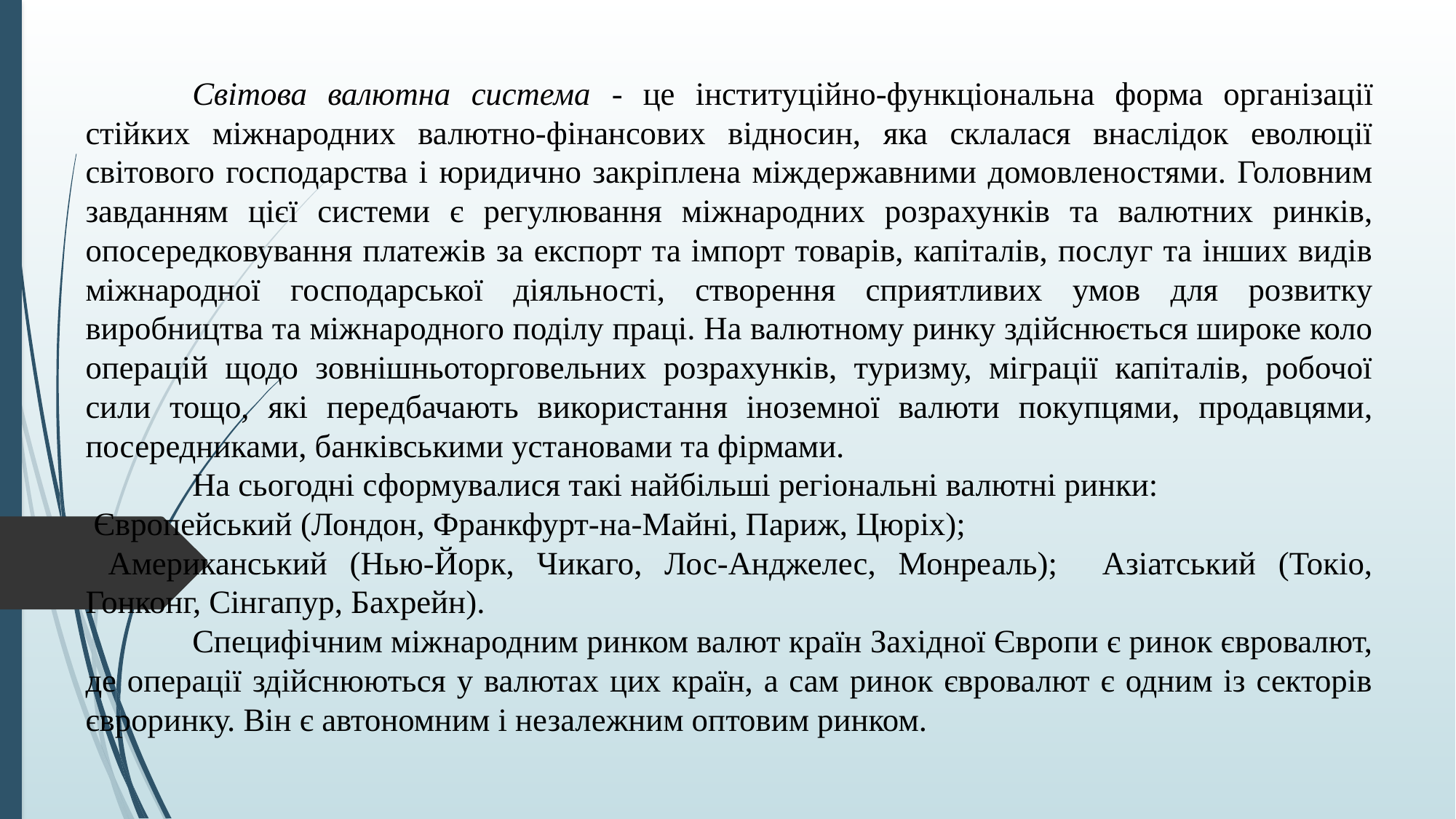

Світова валютна система - це інституційно-функціональна форма організації стійких міжнародних валютно-фінансових відносин, яка склалася внаслідок еволюції світового господарства і юридично закріплена міждержавними домовленостями. Головним завданням цієї системи є регулювання міжнародних розрахунків та валютних ринків, опосередковування платежів за експорт та імпорт товарів, капіталів, послуг та інших видів міжнародної господарської діяльності, створення сприятливих умов для розвитку виробництва та міжнародного поділу праці. На валютному ринку здійснюється широке коло операцій щодо зовнішньоторговельних розрахунків, туризму, міграції капіталів, робочої сили тощо, які передбачають використання іноземної валюти покупцями, продавцями, посередниками, банківськими установами та фірмами.
	На сьогодні сформувалися такі найбільші регіональні валютні ринки:
 Європейський (Лондон, Франкфурт-на-Майні, Париж, Цюріх);
 Американський (Нью-Йорк, Чикаго, Лос-Анджелес, Монреаль);  Азіатський (Токіо, Гонконг, Сінгапур, Бахрейн).
	Специфічним міжнародним ринком валют країн Західної Європи є ринок євровалют, де операції здійснюються у валютах цих країн, а сам ринок євровалют є одним із секторів євроринку. Він є автономним і незалежним оптовим ринком.